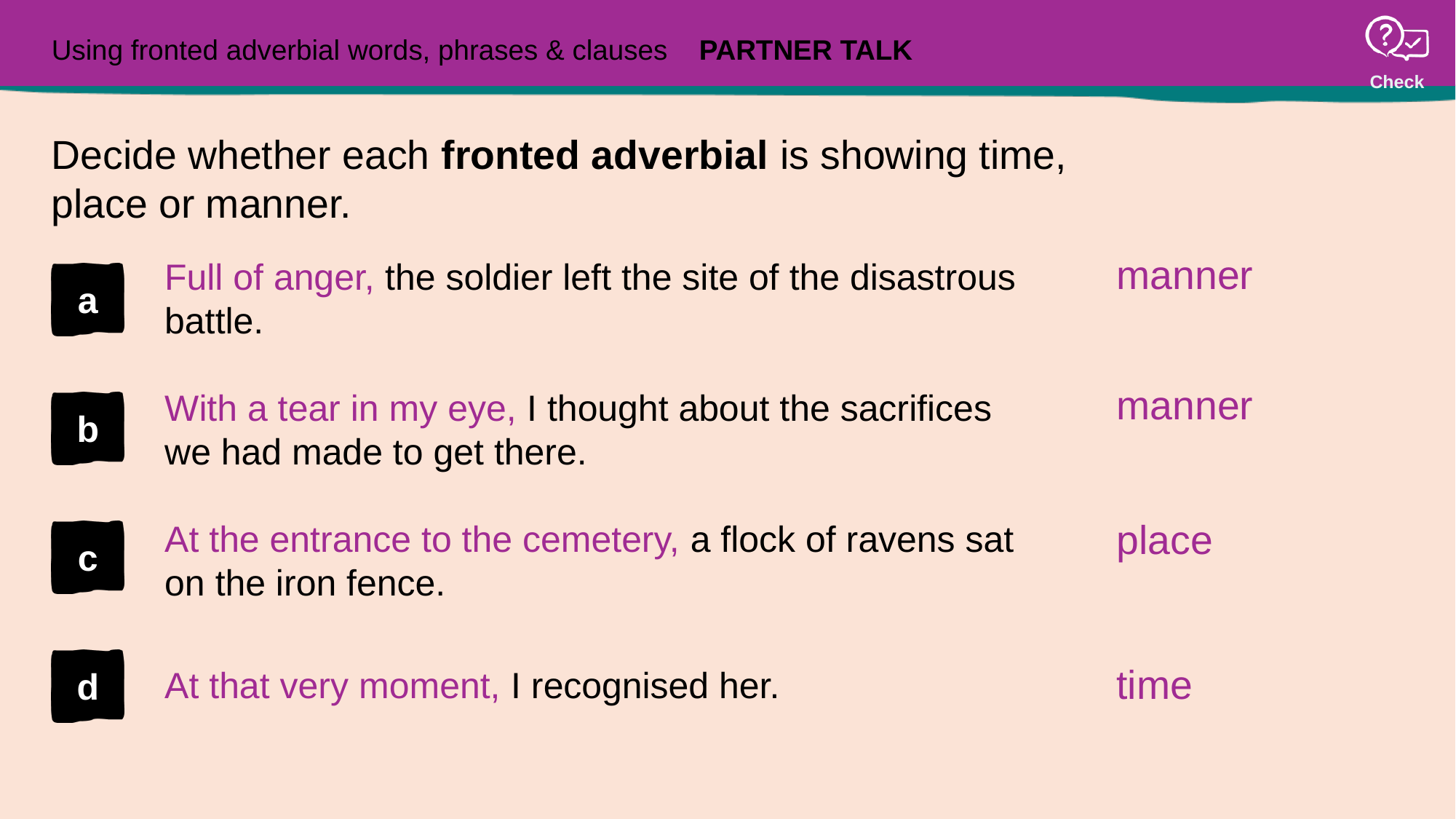

Using fronted adverbial words, phrases & clauses    PARTNER TALK
# Decide whether each fronted adverbial is showing time, place or manner.
manner
Full of anger, the soldier left the site of the disastrous battle.
manner
With a tear in my eye, I thought about the sacrifices we had made to get there.
place
At the entrance to the cemetery, a flock of ravens sat on the iron fence.
time
At that very moment, I recognised her.